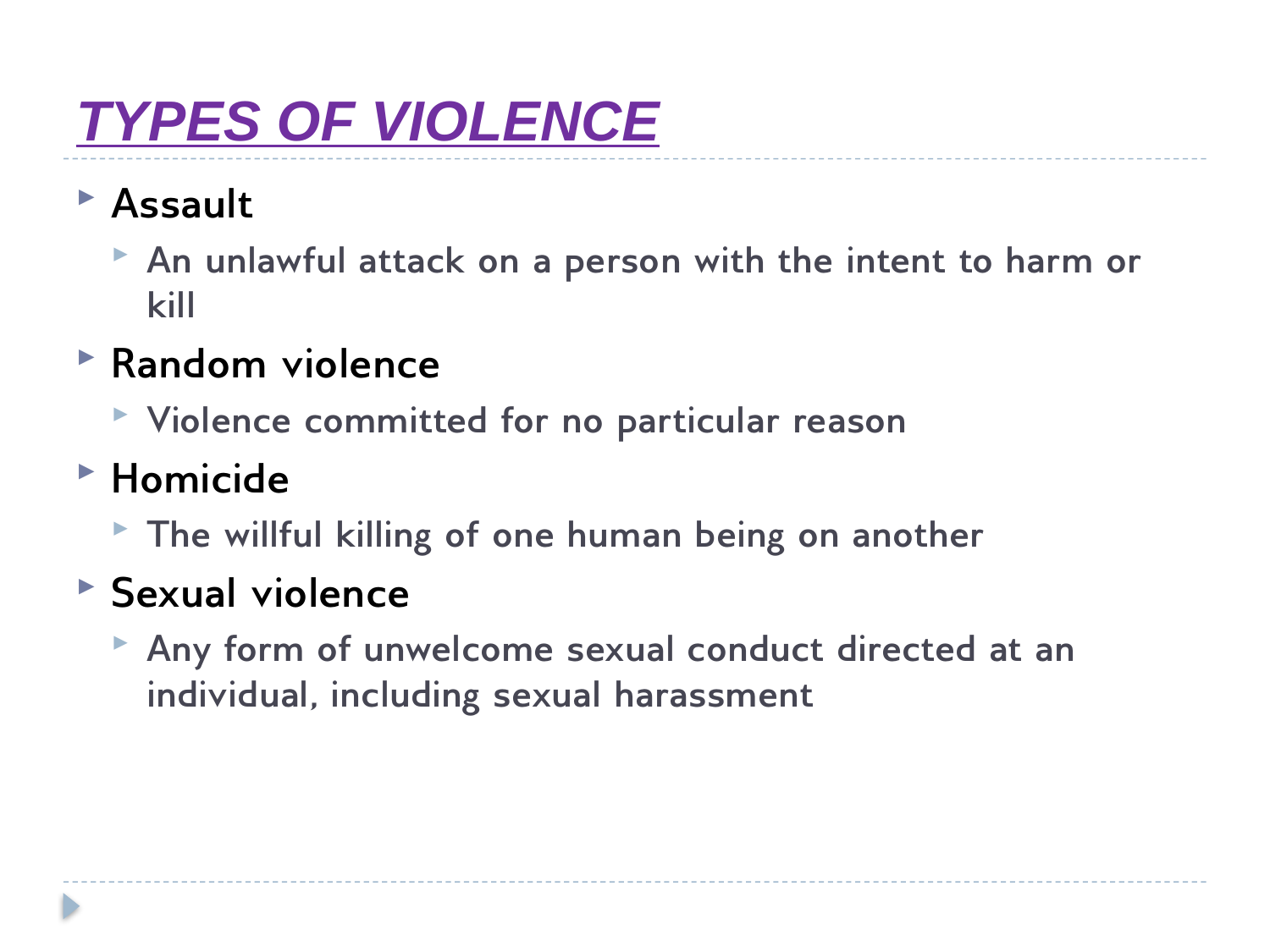

# TYPES OF VIOLENCE
Assault
An unlawful attack on a person with the intent to harm or kill
Random violence
Violence committed for no particular reason
Homicide
The willful killing of one human being on another
Sexual violence
Any form of unwelcome sexual conduct directed at an individual, including sexual harassment